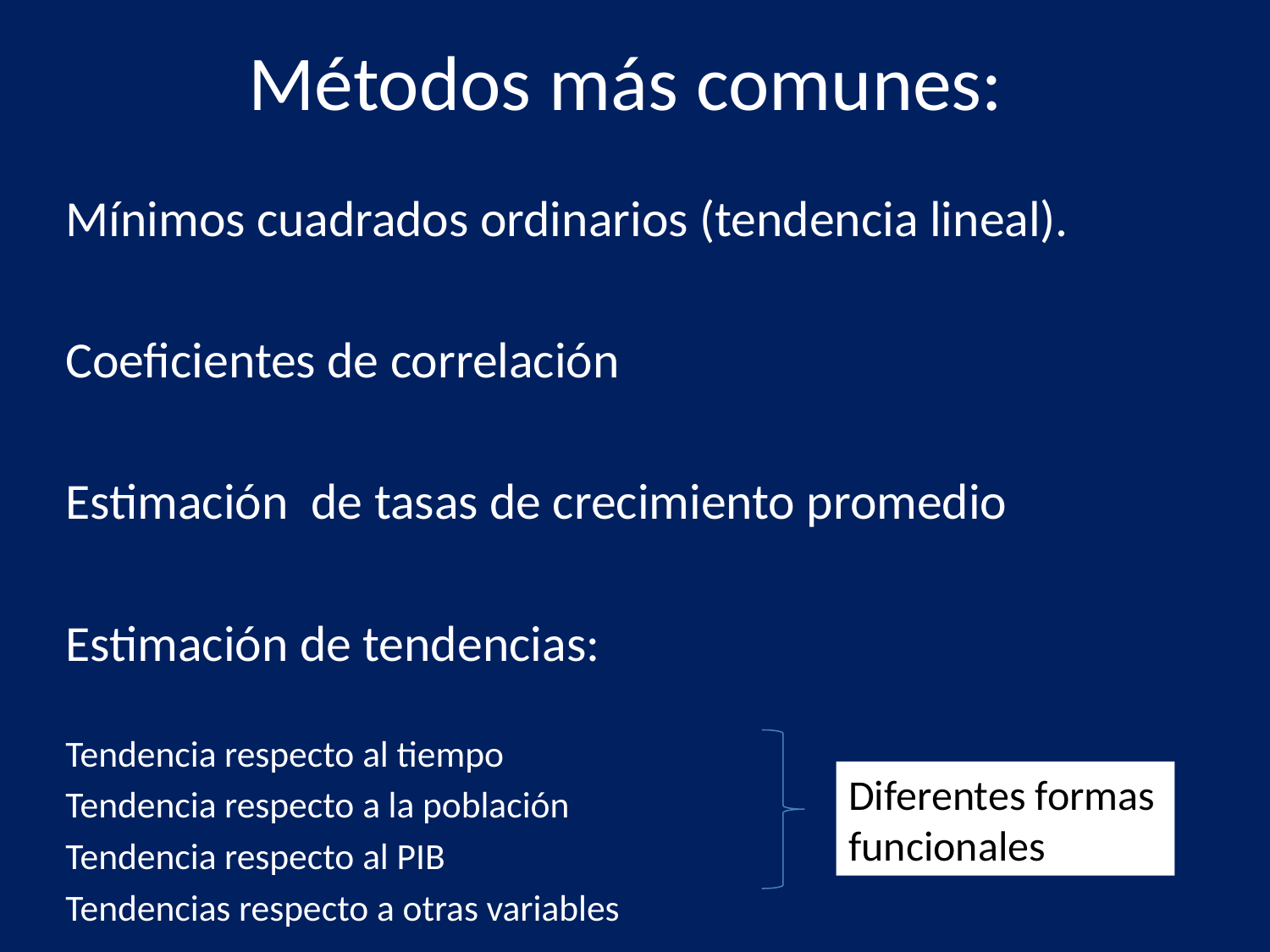

# Métodos más comunes:
Mínimos cuadrados ordinarios (tendencia lineal).

Coeficientes de correlación

Estimación  de tasas de crecimiento promedio

Estimación de tendencias:

Tendencia respecto al tiempo
Tendencia respecto a la población
Tendencia respecto al PIB
Tendencias respecto a otras variables

Diferentes formas funcionales